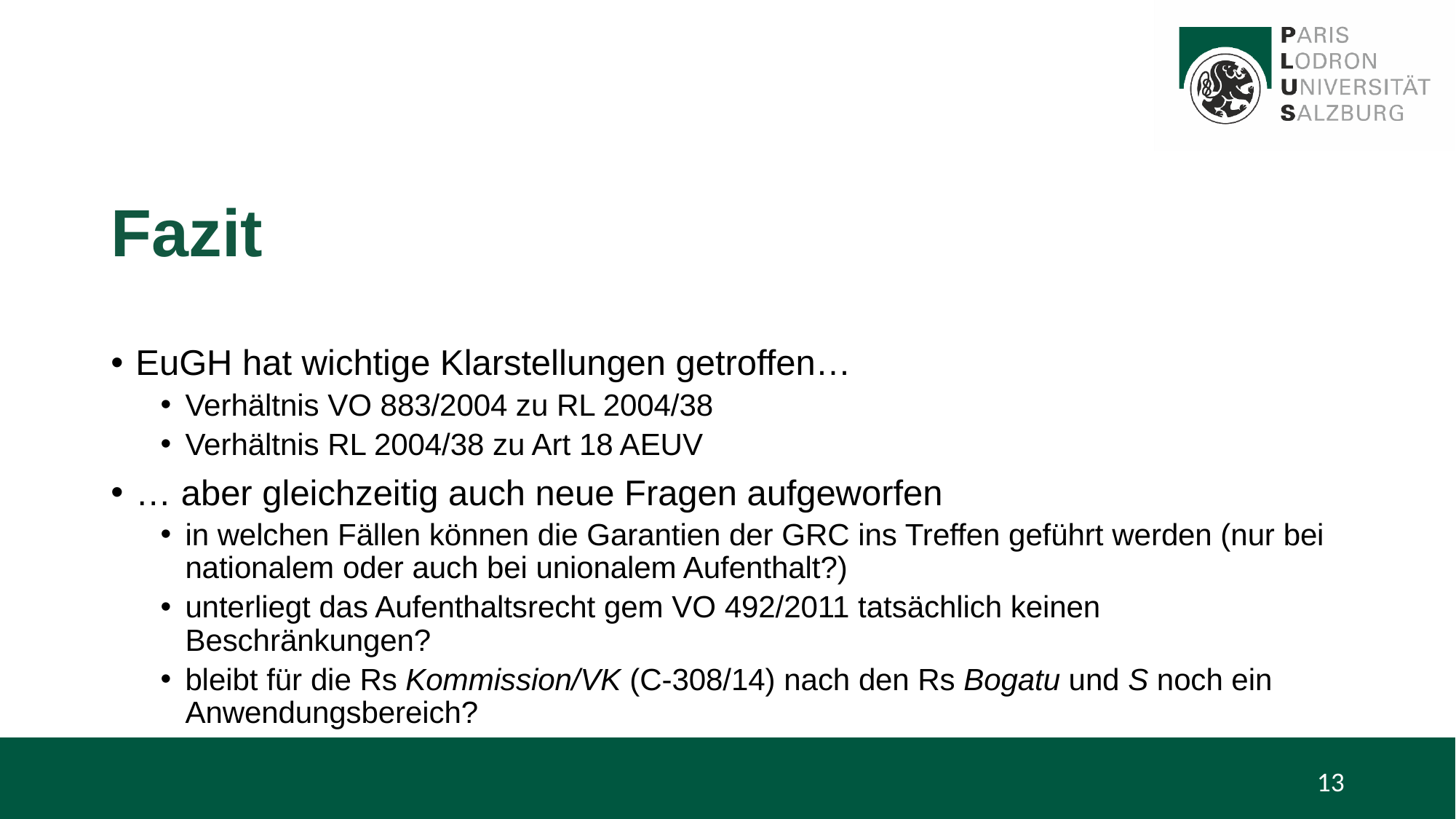

# Fazit
EuGH hat wichtige Klarstellungen getroffen…
Verhältnis VO 883/2004 zu RL 2004/38
Verhältnis RL 2004/38 zu Art 18 AEUV
… aber gleichzeitig auch neue Fragen aufgeworfen
in welchen Fällen können die Garantien der GRC ins Treffen geführt werden (nur bei nationalem oder auch bei unionalem Aufenthalt?)
unterliegt das Aufenthaltsrecht gem VO 492/2011 tatsächlich keinen Beschränkungen?
bleibt für die Rs Kommission/VK (C-308/14) nach den Rs Bogatu und S noch ein Anwendungsbereich?

13